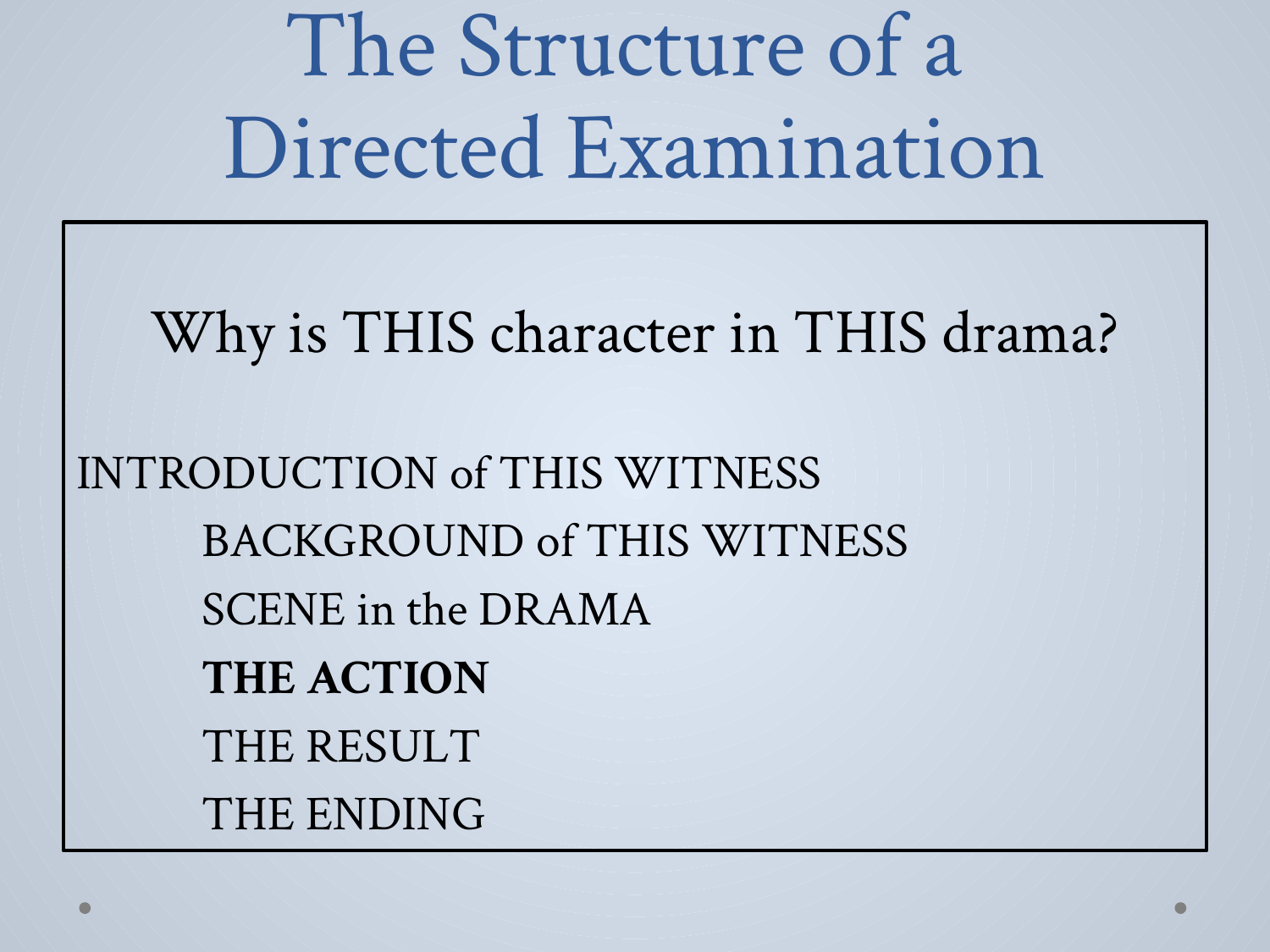

# The Structure of a Directed Examination

Why is THIS character in THIS drama?

INTRODUCTION of THIS WITNESS
	BACKGROUND of THIS WITNESS
		SCENE in the DRAMA
			THE ACTION
				THE RESULT
					THE ENDING